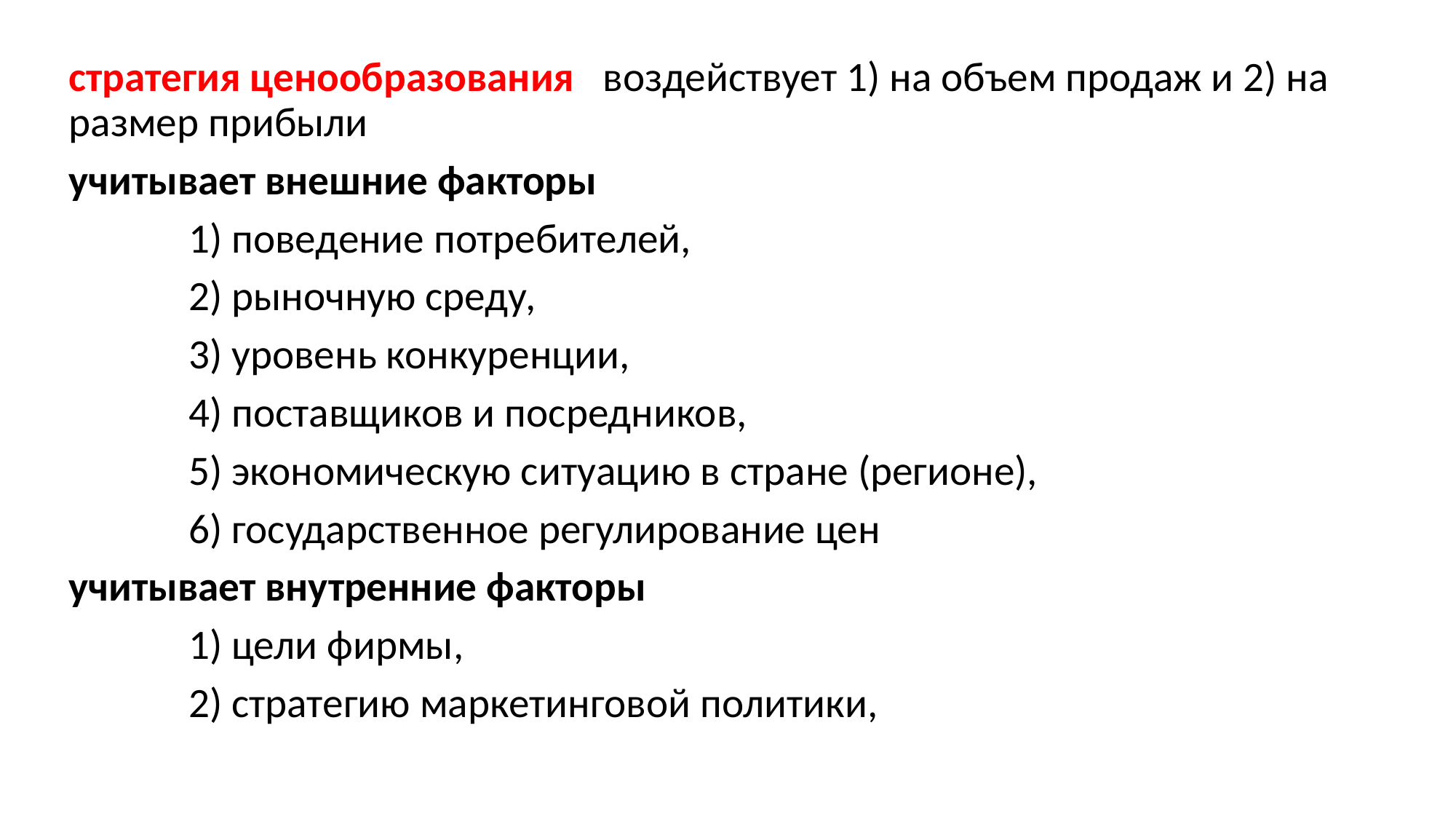

стратегия ценообразования   воздействует 1) на объем продаж и 2) на размер прибыли
учитывает внешние факторы
1) поведение потребителей,
2) рыночную среду,
3) уровень конкуренции,
4) поставщиков и посредников,
5) экономическую ситуацию в стране (регионе),
6) государственное регулирование цен
учитывает внутренние факторы
1) цели фирмы,
2) стратегию маркетинговой политики,